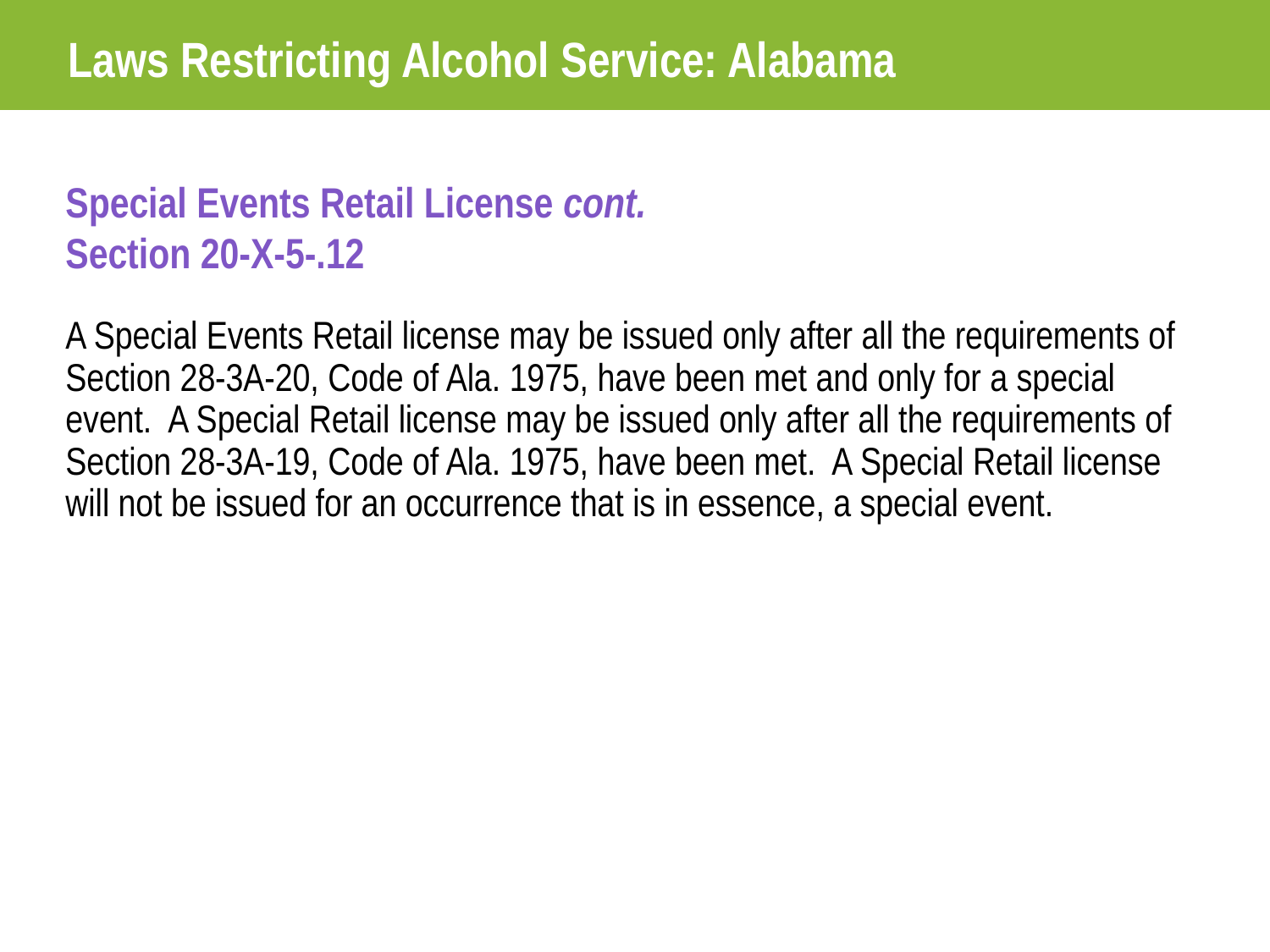

Laws Restricting Alcohol Service: Alabama
Special Events Retail License cont.
Section 20-X-5-.12
A Special Events Retail license may be issued only after all the requirements of Section 28-3A-20, Code of Ala. 1975, have been met and only for a special event.  A Special Retail license may be issued only after all the requirements of Section 28-3A-19, Code of Ala. 1975, have been met.  A Special Retail license will not be issued for an occurrence that is in essence, a special event.